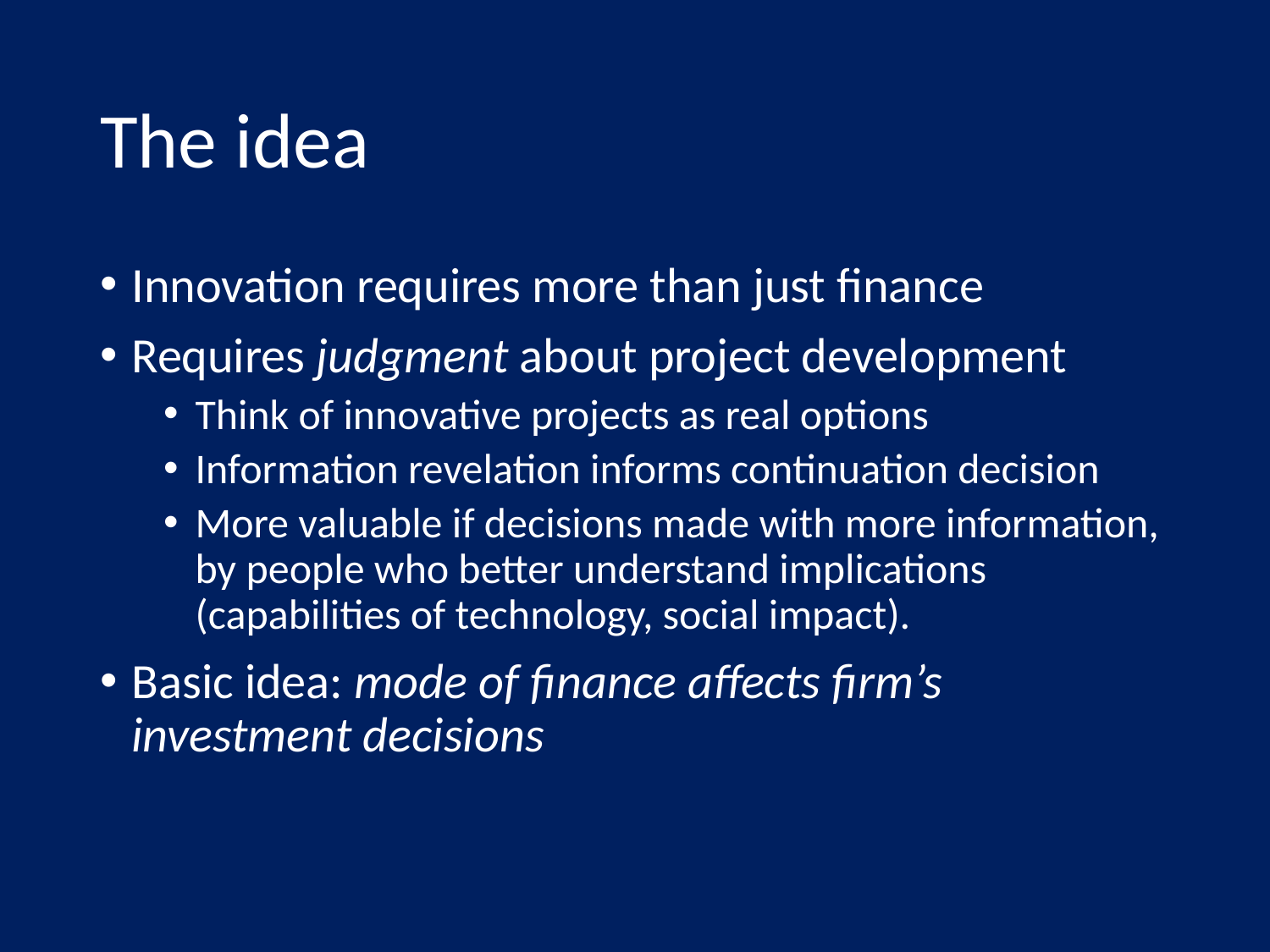

# The idea
Innovation requires more than just finance
Requires judgment about project development
Think of innovative projects as real options
Information revelation informs continuation decision
More valuable if decisions made with more information, by people who better understand implications (capabilities of technology, social impact).
Basic idea: mode of finance affects firm’s  investment decisions